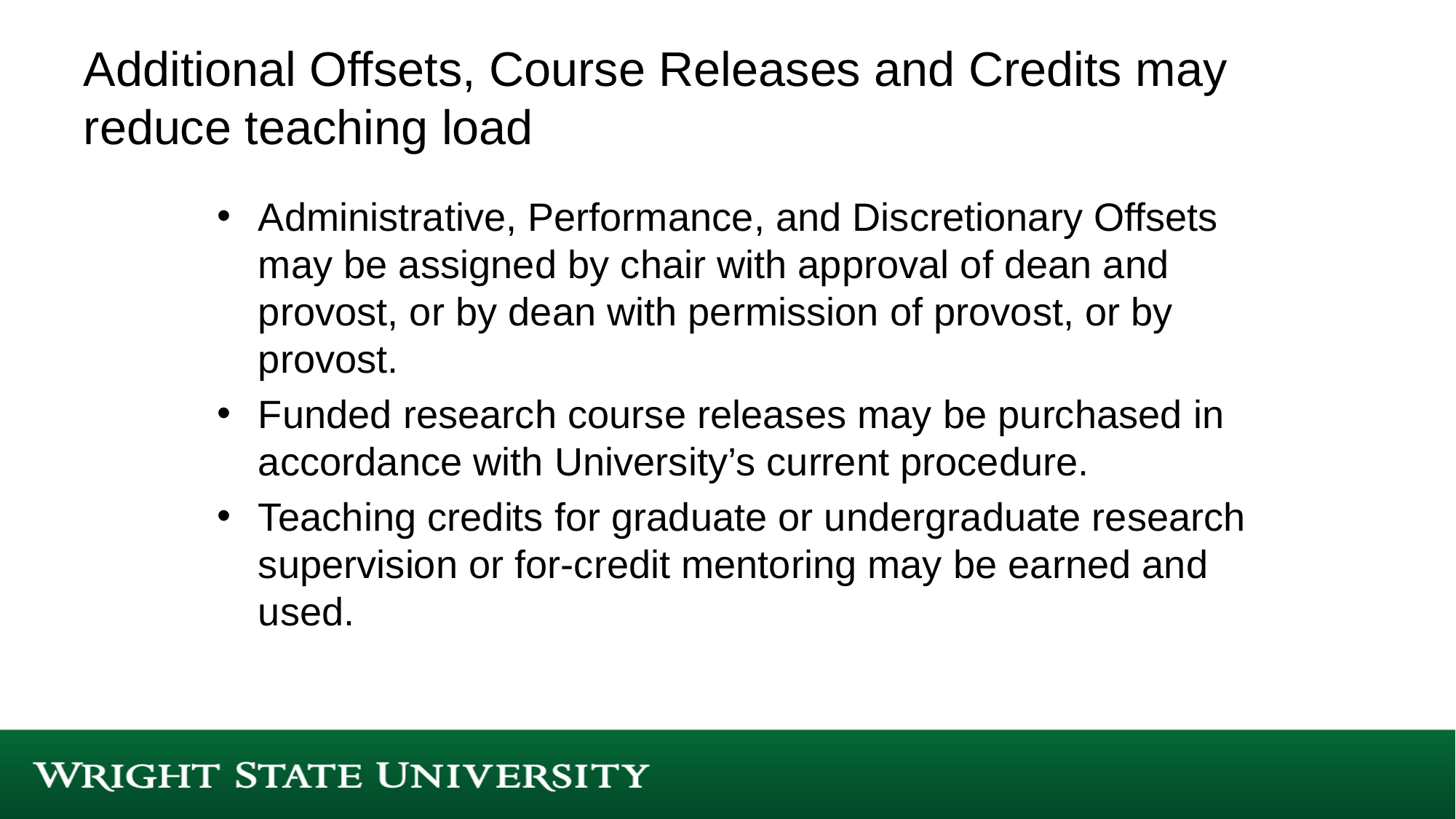

# Additional Offsets, Course Releases and Credits may reduce teaching load
Administrative, Performance, and Discretionary Offsets may be assigned by chair with approval of dean and provost, or by dean with permission of provost, or by provost.
Funded research course releases may be purchased in accordance with University’s current procedure.
Teaching credits for graduate or undergraduate research supervision or for-credit mentoring may be earned and used.